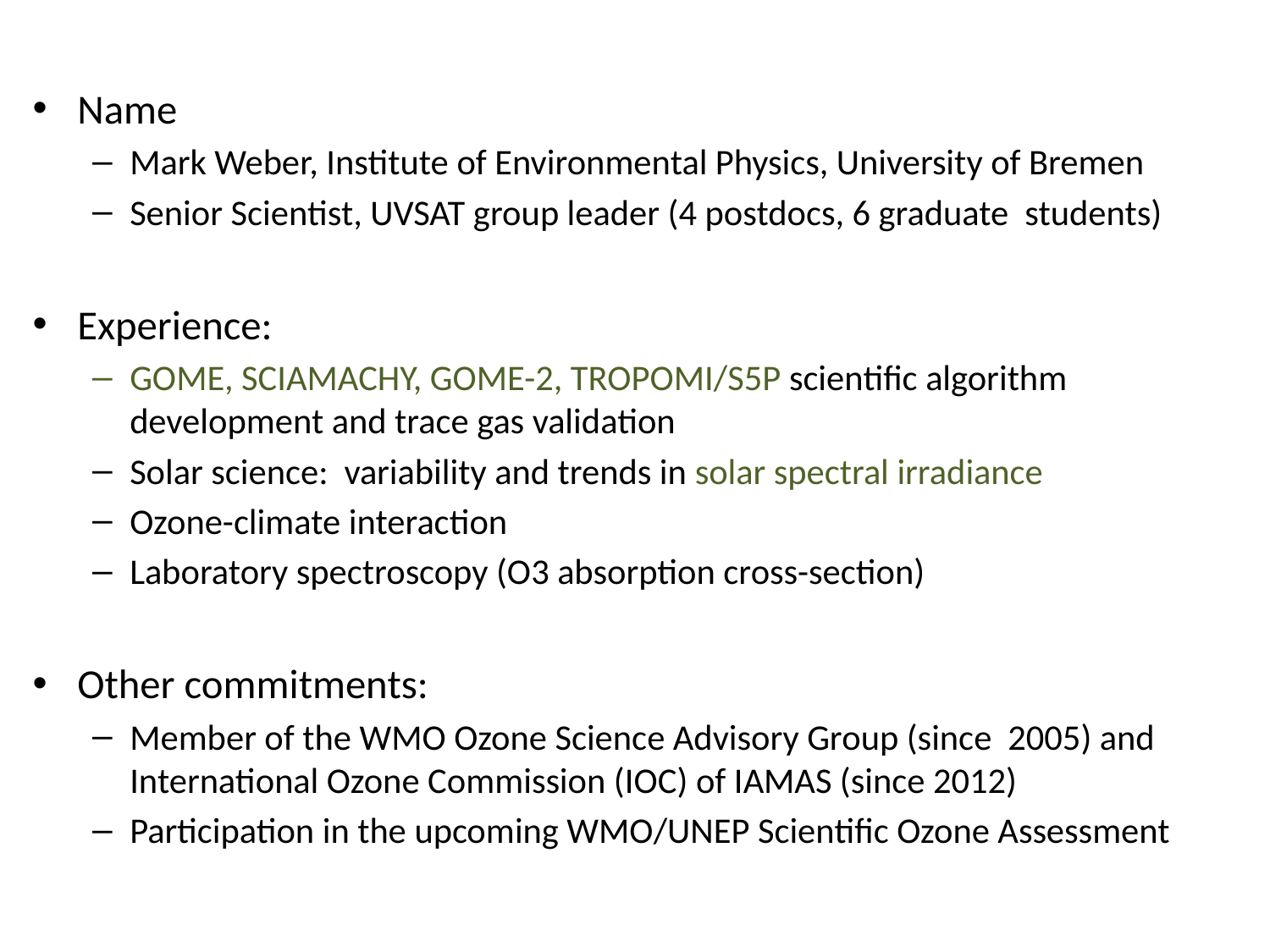

#
Name
Mark Weber, Institute of Environmental Physics, University of Bremen
Senior Scientist, UVSAT group leader (4 postdocs, 6 graduate  students)

Experience:
GOME, SCIAMACHY, GOME-2, TROPOMI/S5P scientific algorithm development and trace gas validation
Solar science:  variability and trends in solar spectral irradiance
Ozone-climate interaction
Laboratory spectroscopy (O3 absorption cross-section)

Other commitments:
Member of the WMO Ozone Science Advisory Group (since  2005) and International Ozone Commission (IOC) of IAMAS (since 2012)
Participation in the upcoming WMO/UNEP Scientific Ozone Assessment